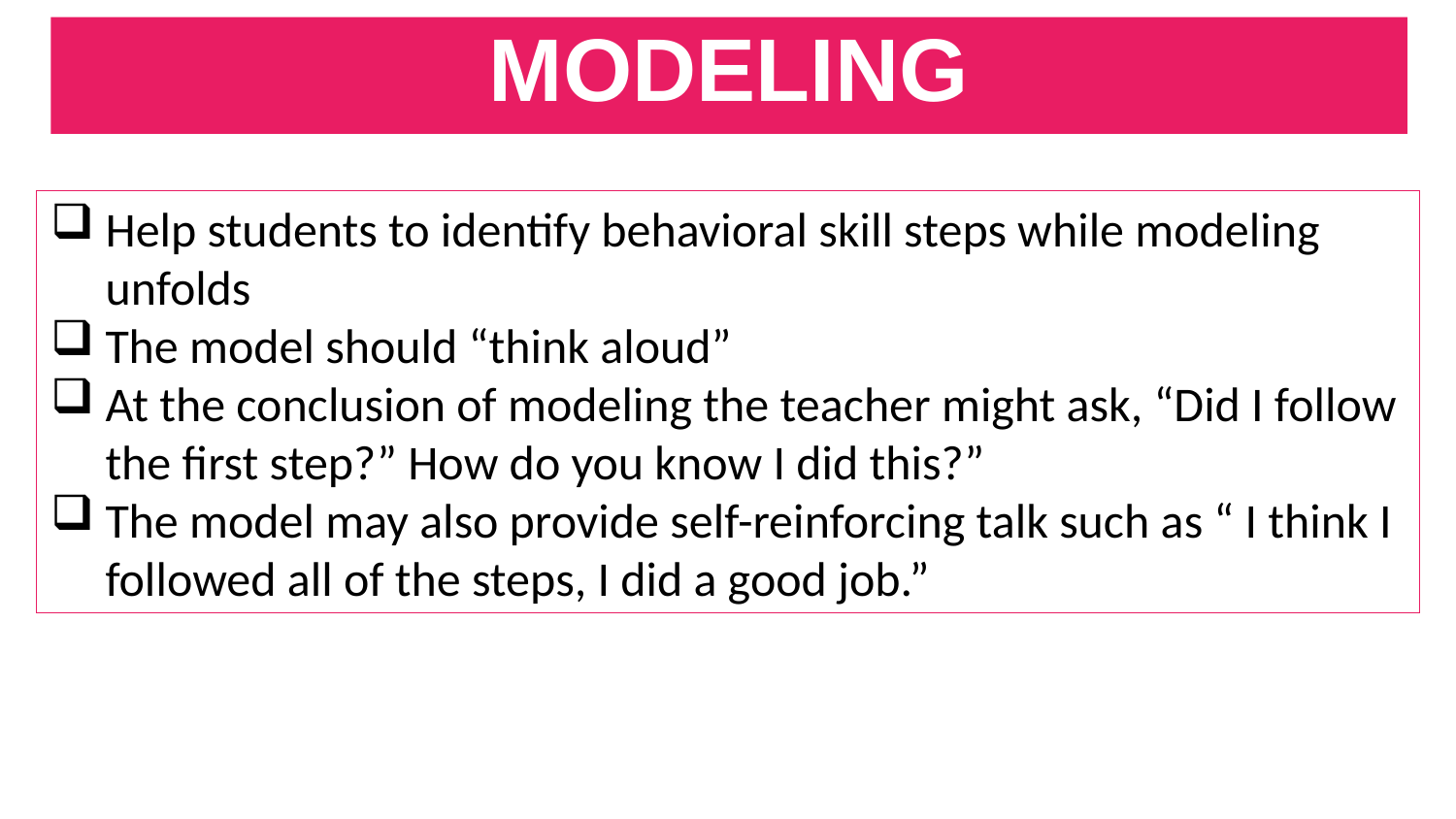

# EXAMPLES AROUND MODELING
Help students to identify behavioral skill steps while modeling unfolds
The model should “think aloud”
At the conclusion of modeling the teacher might ask, “Did I follow the first step?” How do you know I did this?”
The model may also provide self-reinforcing talk such as “ I think I followed all of the steps, I did a good job.”